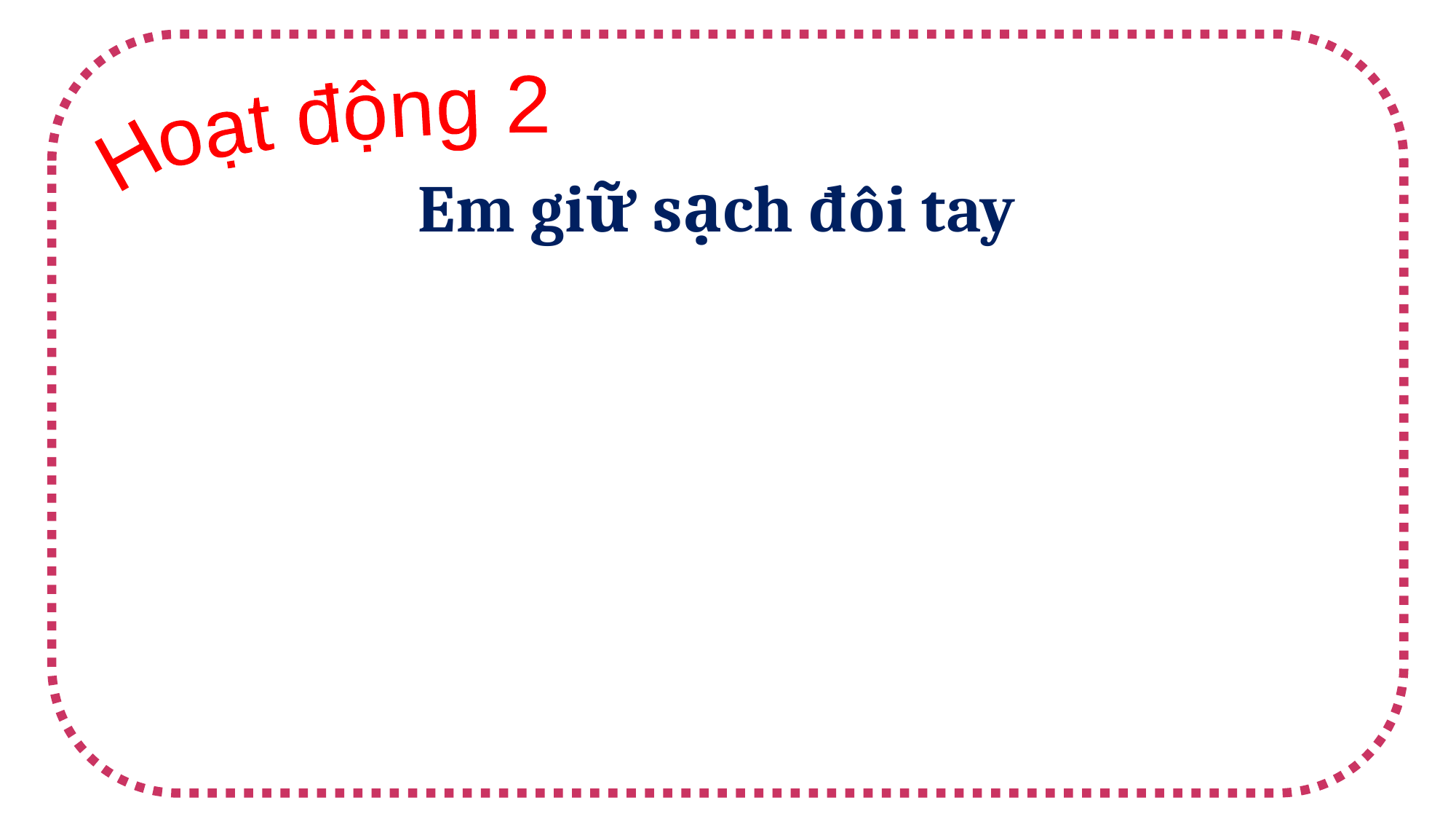

Hoạt động 2
Em giữ sạch đôi tay